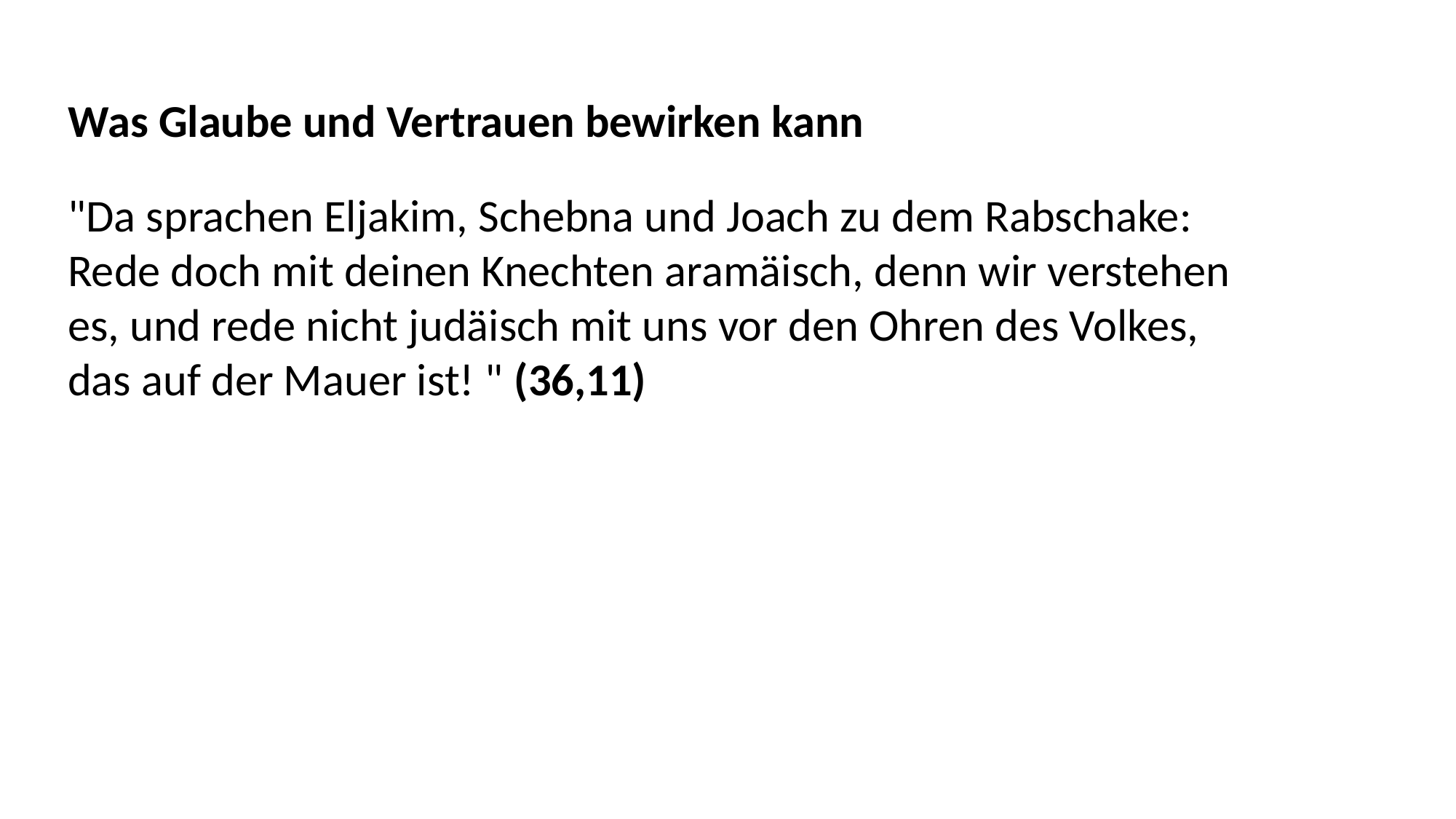

Was Glaube und Vertrauen bewirken kann
"Da sprachen Eljakim, Schebna und Joach zu dem Rabschake:
Rede doch mit deinen Knechten aramäisch, denn wir verstehen
es, und rede nicht judäisch mit uns vor den Ohren des Volkes,
das auf der Mauer ist! " (36,11)